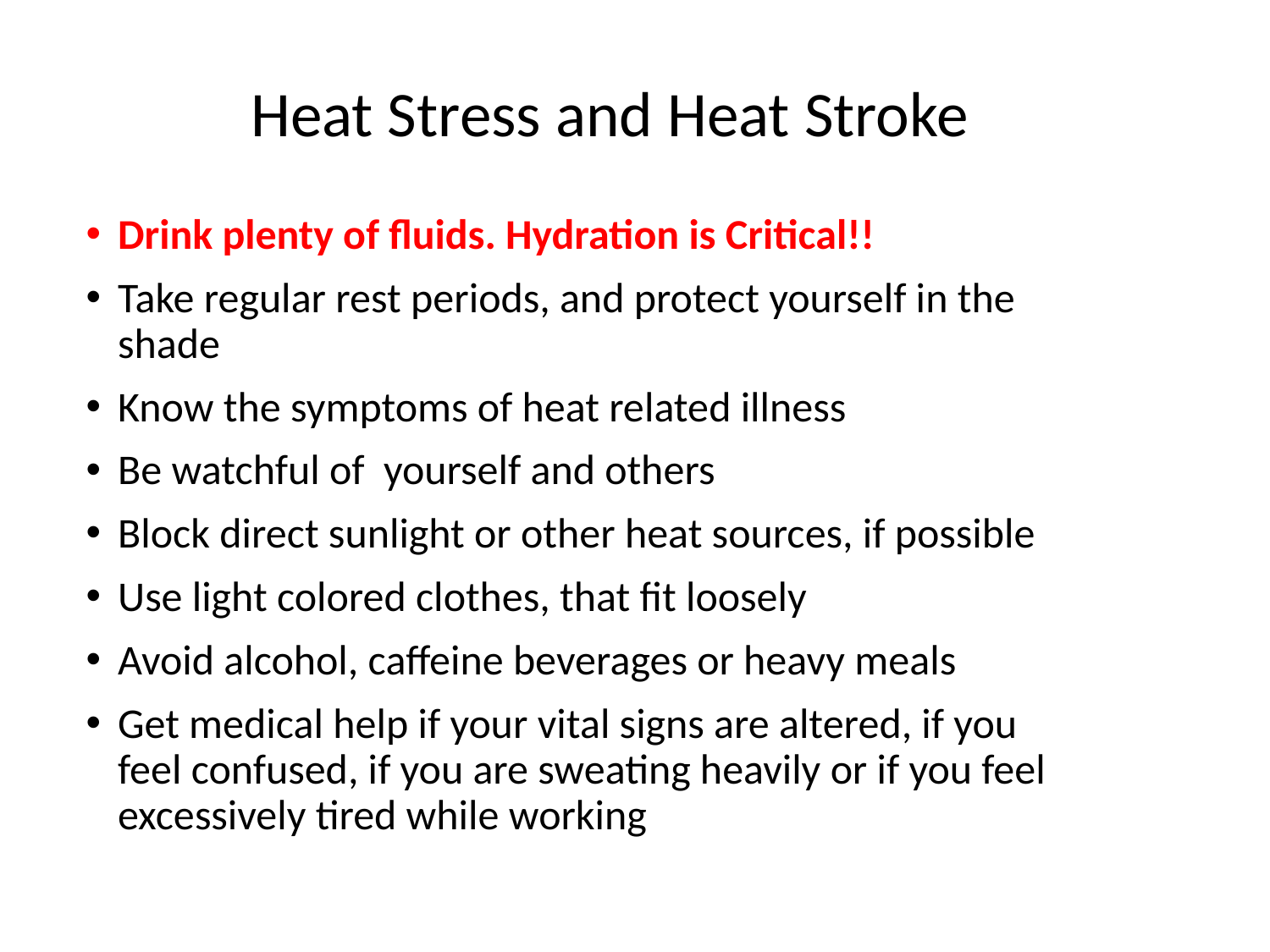

# Heat Stress and Heat Stroke
Drink plenty of fluids. Hydration is Critical!!
Take regular rest periods, and protect yourself in the shade
Know the symptoms of heat related illness
Be watchful of  yourself and others
Block direct sunlight or other heat sources, if possible
Use light colored clothes, that fit loosely
Avoid alcohol, caffeine beverages or heavy meals
Get medical help if your vital signs are altered, if you feel confused, if you are sweating heavily or if you feel excessively tired while working